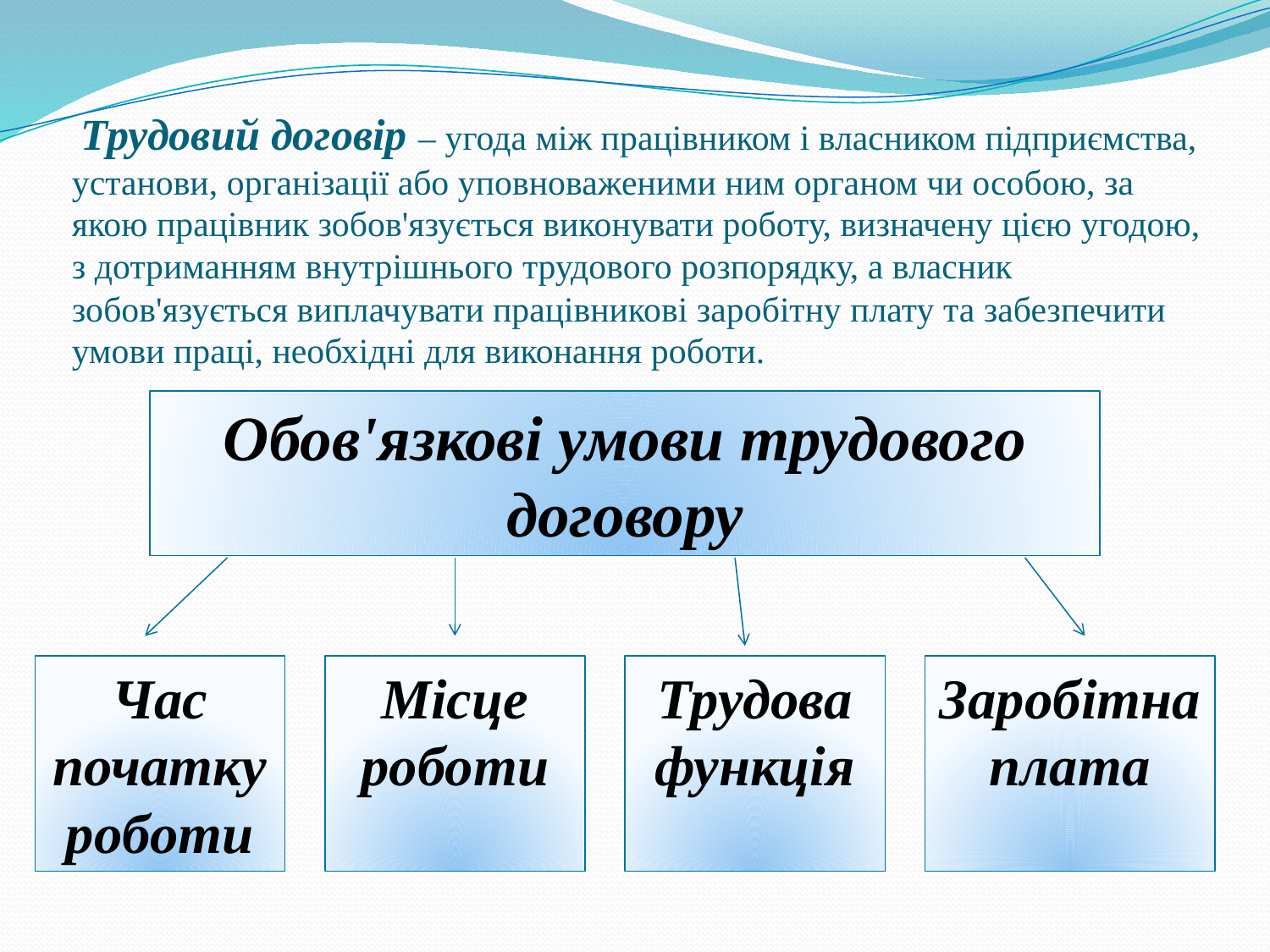

# Трудовий договір – угода між працівником і власником підприємства, установи, організації або уповноваженими ним органом чи особою, за якою працівник зобов'язується виконувати роботу, визначену цією угодою, з дотриманням внутрішнього трудового розпорядку, а власник зобов'язується виплачувати працівникові заробітну плату та забезпечити умови праці, необхідні для виконання роботи.
Обов'язкові умови трудового договору
Час початку роботи
Місце роботи

Трудова функція

Заробітна плата